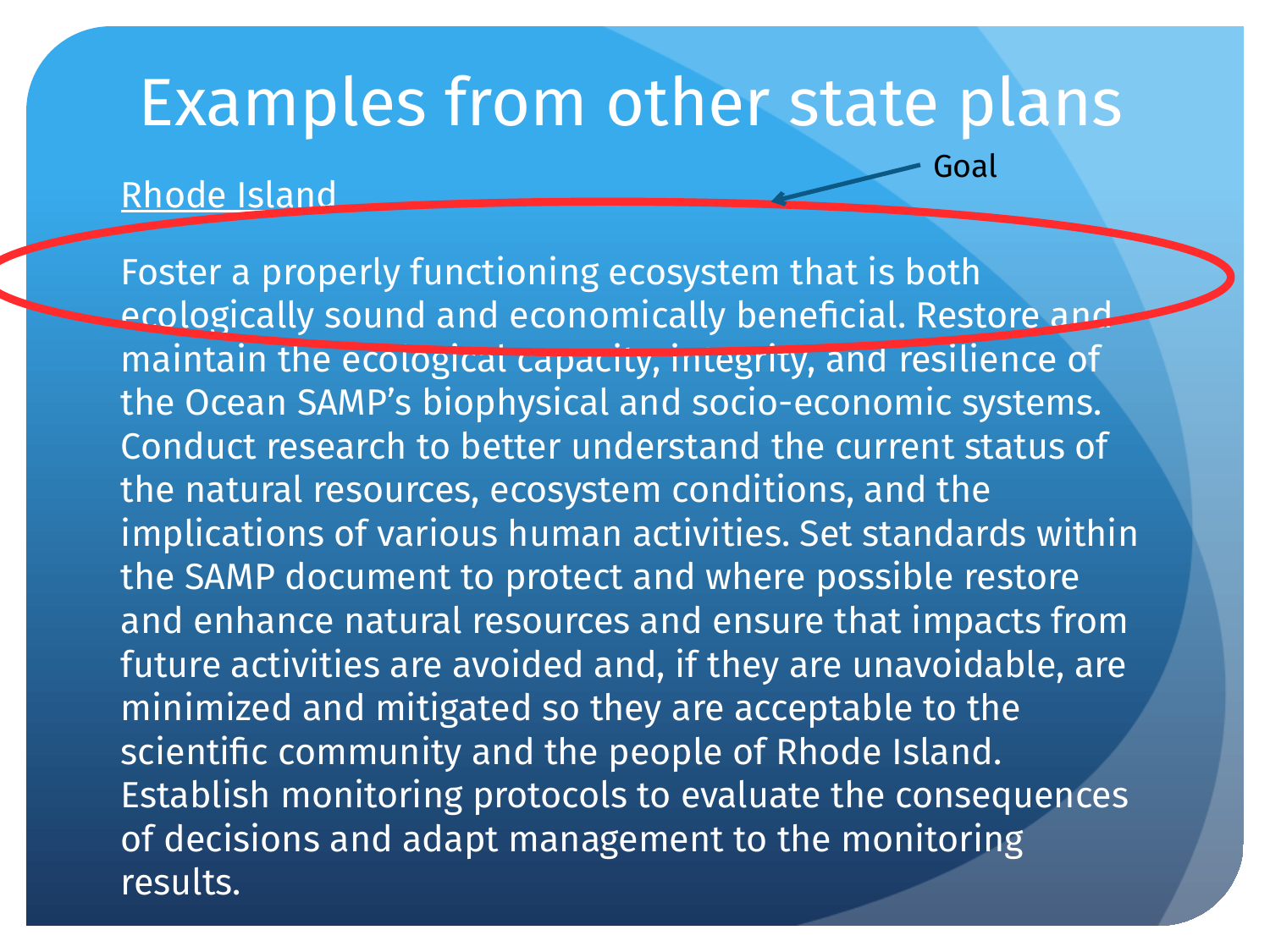

# Examples from other state plans
Goal
Rhode Island
Foster a properly functioning ecosystem that is both ecologically sound and economically beneficial. Restore and maintain the ecological capacity, integrity, and resilience of the Ocean SAMP’s biophysical and socio-economic systems. Conduct research to better understand the current status of the natural resources, ecosystem conditions, and the implications of various human activities. Set standards within the SAMP document to protect and where possible restore and enhance natural resources and ensure that impacts from future activities are avoided and, if they are unavoidable, are minimized and mitigated so they are acceptable to the scientific community and the people of Rhode Island. Establish monitoring protocols to evaluate the consequences of decisions and adapt management to the monitoring results.